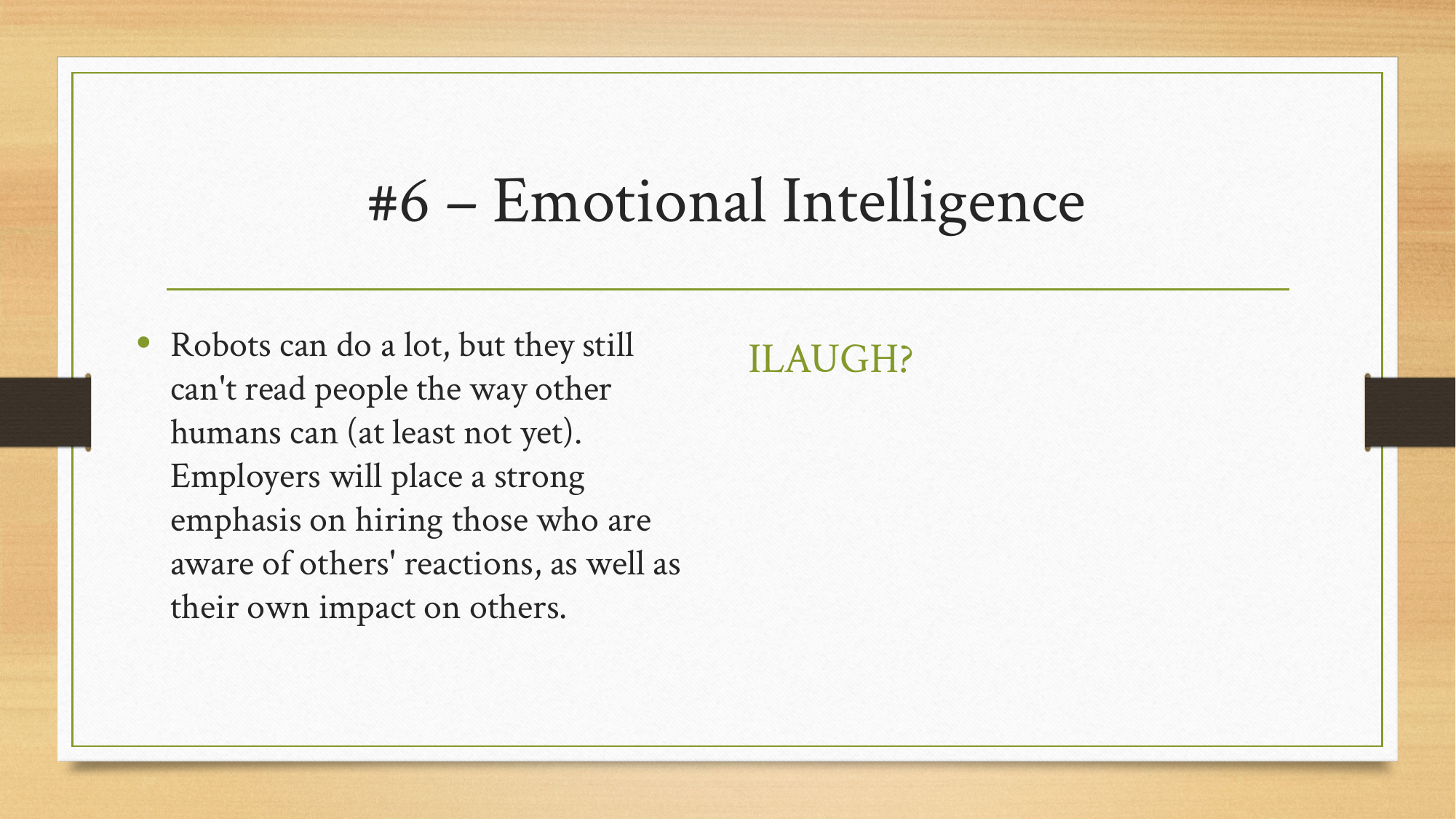

# #6 – Emotional Intelligence
Robots can do a lot, but they still can't read people the way other humans can (at least not yet). Employers will place a strong emphasis on hiring those who are aware of others' reactions, as well as their own impact on others.

ILAUGH?